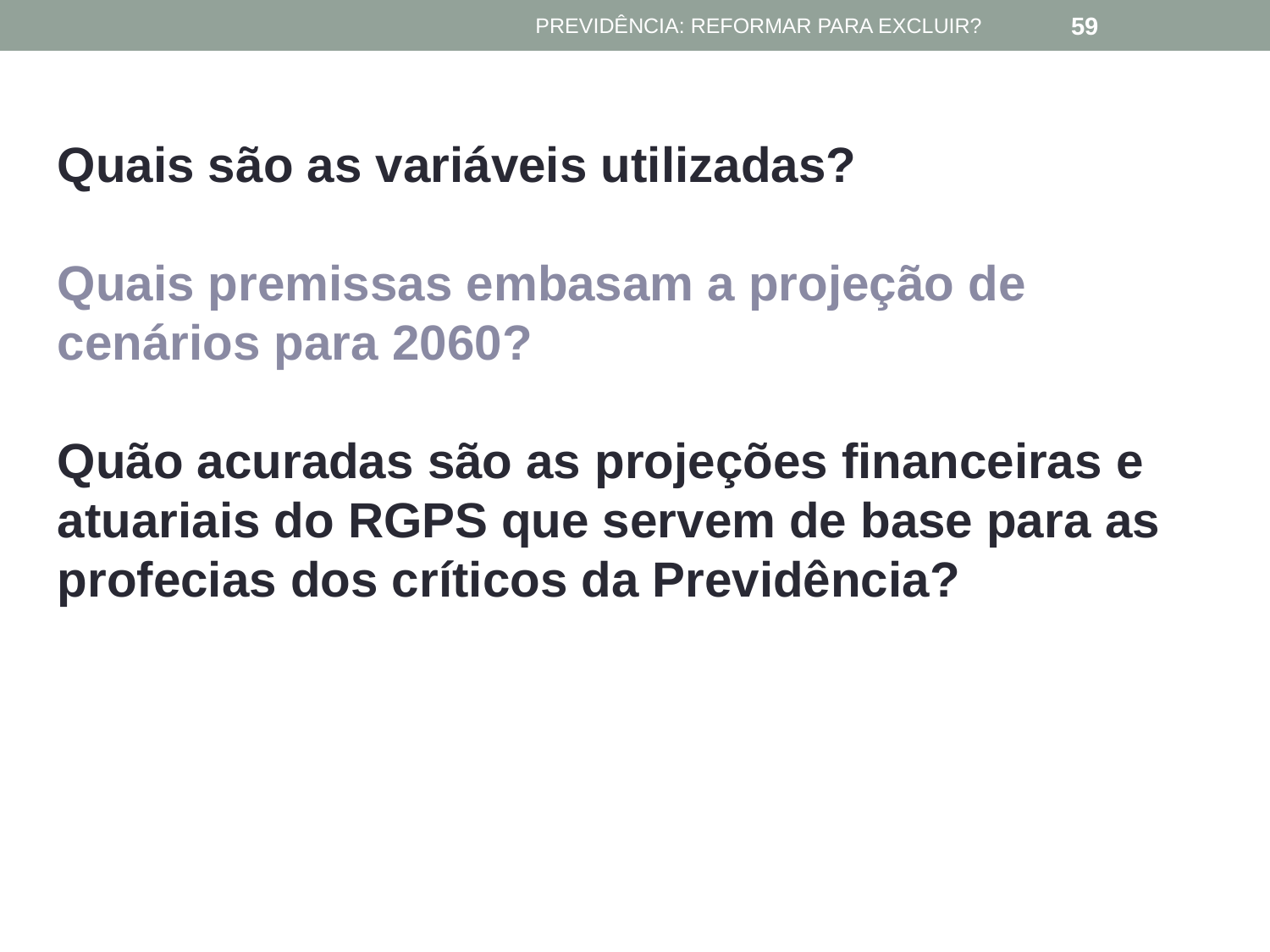

PREVIDÊNCIA: REFORMAR PARA EXCLUIR?
59

Quais são as variáveis utilizadas?

Quais premissas embasam a projeção de cenários para 2060?

Quão acuradas são as projeções financeiras e atuariais do RGPS que servem de base para as profecias dos críticos da Previdência?